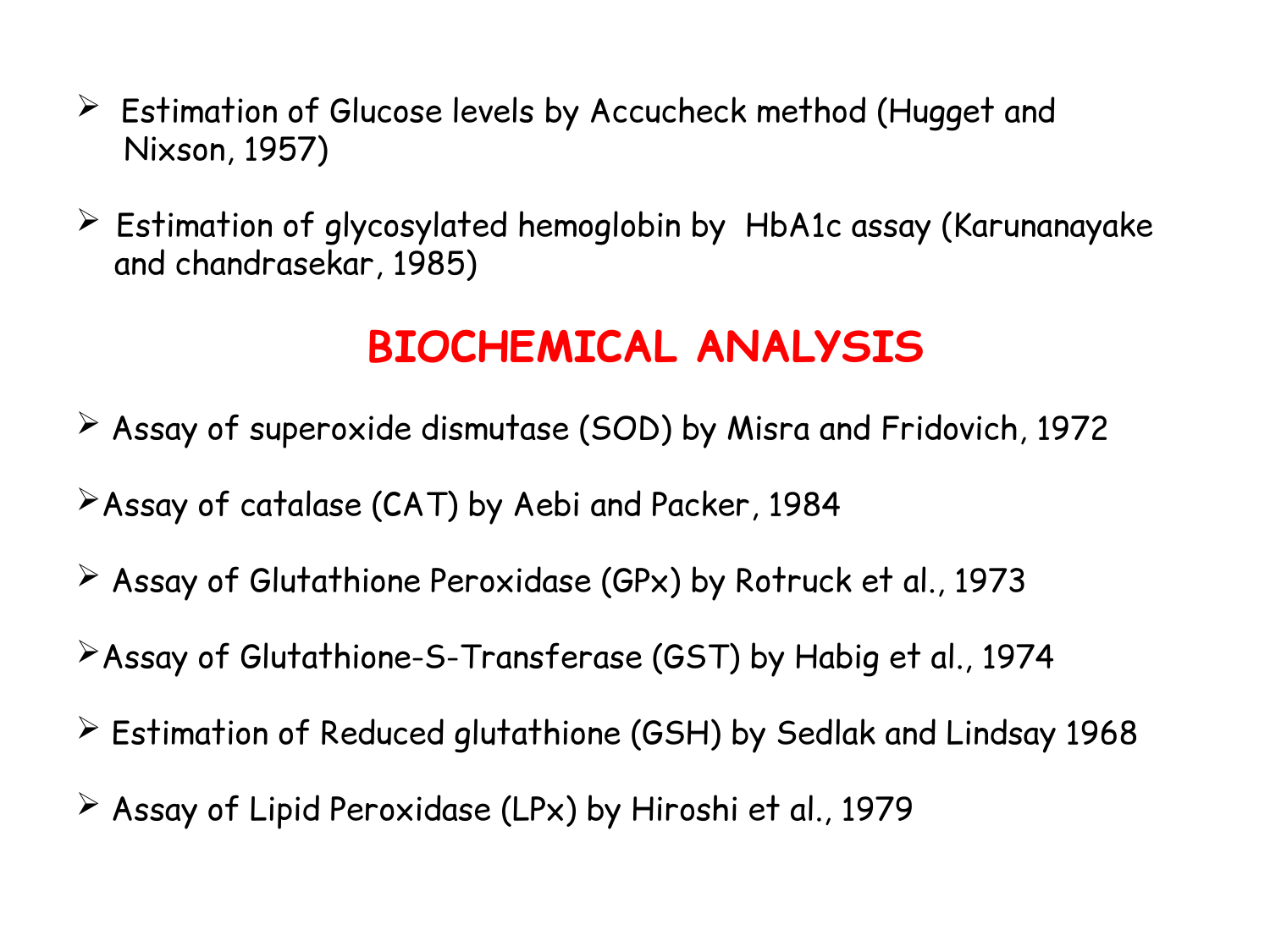

Estimation of Glucose levels by Accucheck method (Hugget and
     Nixson, 1957)

  Estimation of glycosylated hemoglobin by  HbA1c assay (Karunanayake
    and chandrasekar, 1985)

BIOCHEMICAL ANALYSIS

 Assay of superoxide dismutase (SOD) by Misra and Fridovich, 1972

Assay of catalase (CAT) by Aebi and Packer, 1984

 Assay of Glutathione Peroxidase (GPx) by Rotruck et al., 1973

Assay of Glutathione-S-Transferase (GST) by Habig et al., 1974

 Estimation of Reduced glutathione (GSH) by Sedlak and Lindsay 1968

 Assay of Lipid Peroxidase (LPx) by Hiroshi et al., 1979